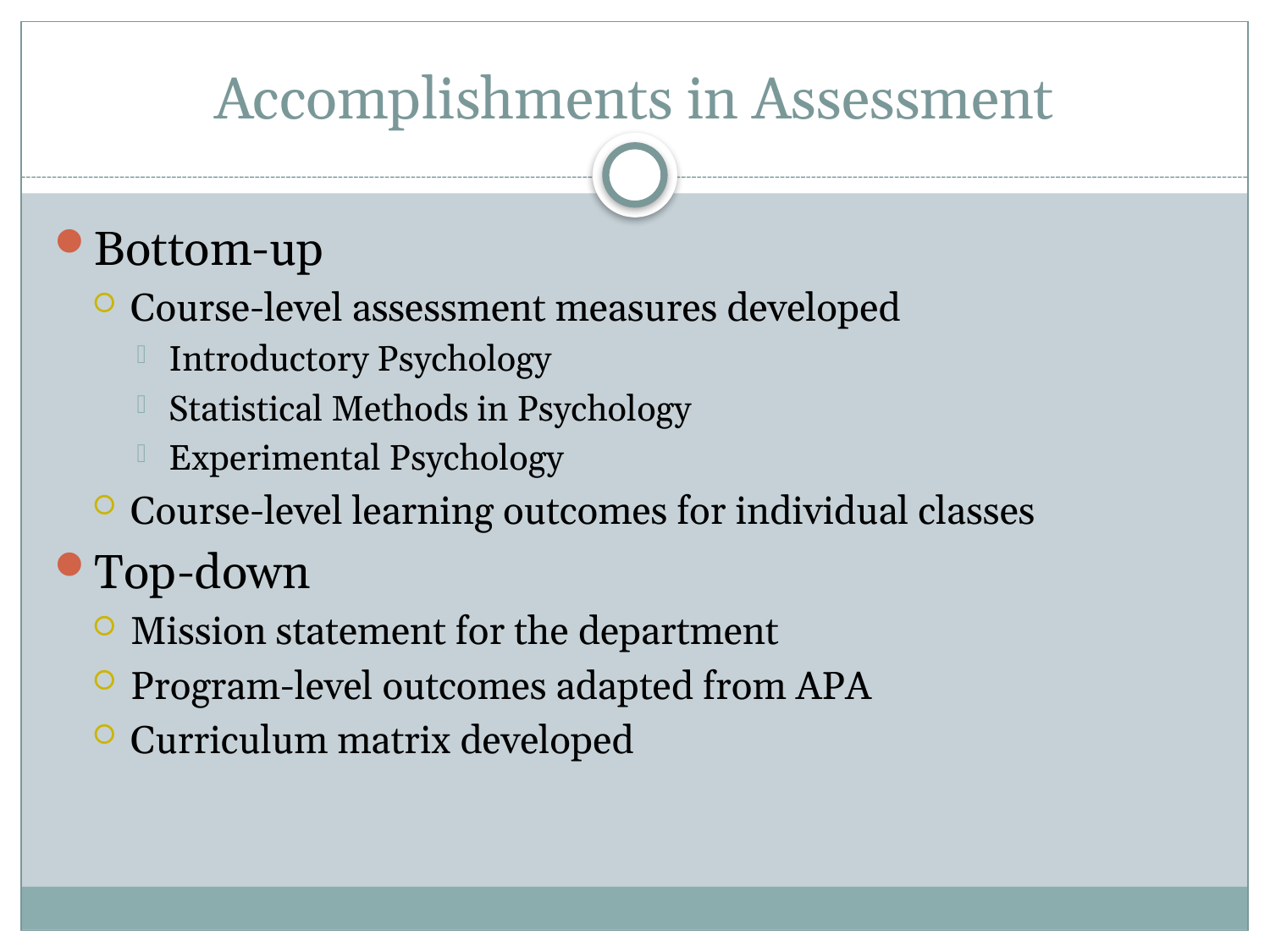

# Accomplishments in Assessment
Bottom-up
Course-level assessment measures developed
Introductory Psychology
Statistical Methods in Psychology
Experimental Psychology
Course-level learning outcomes for individual classes
Top-down
Mission statement for the department
Program-level outcomes adapted from APA
Curriculum matrix developed